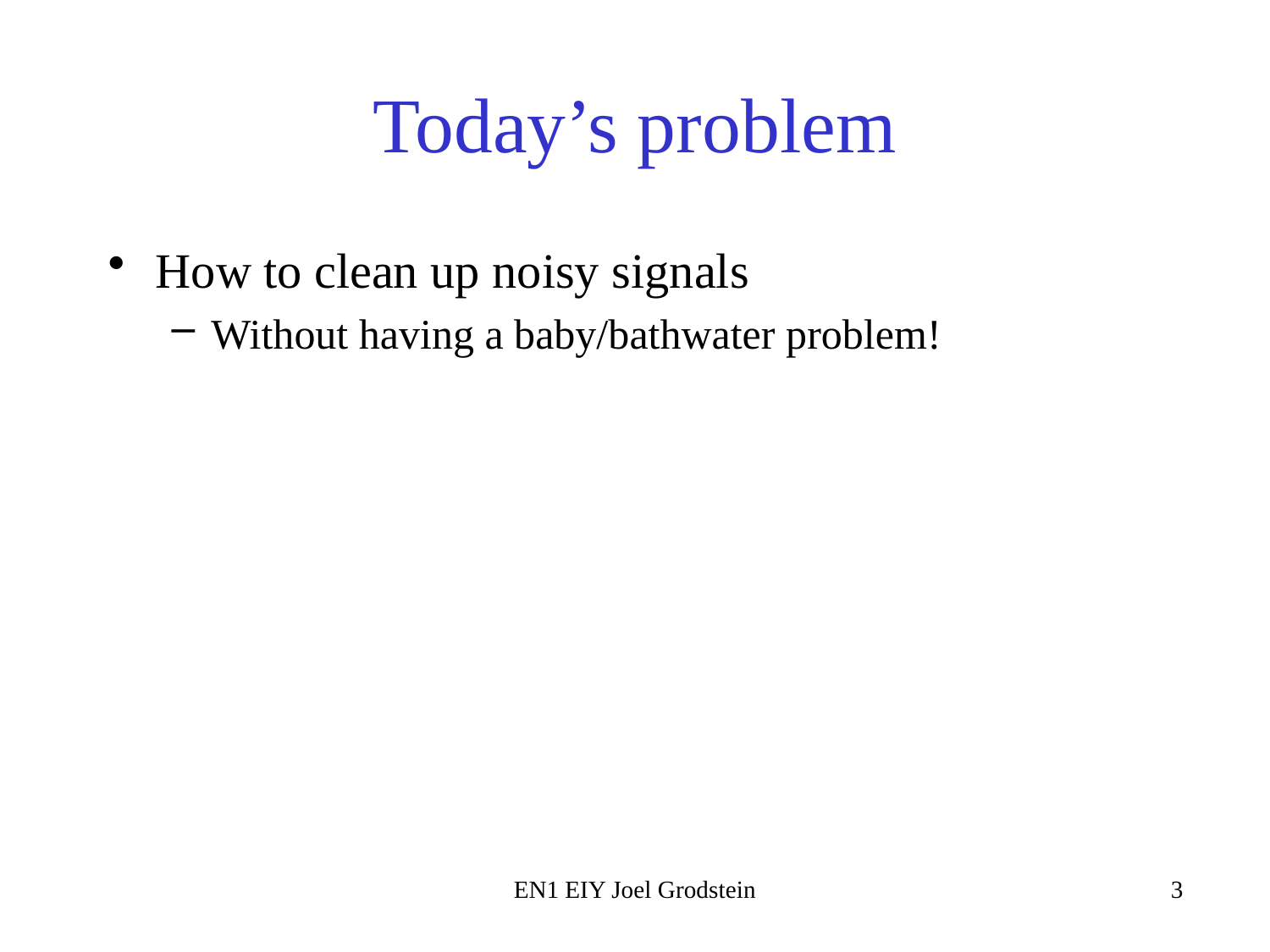

# Today’s problem
How to clean up noisy signals
Without having a baby/bathwater problem!

EN1 EIY Joel Grodstein